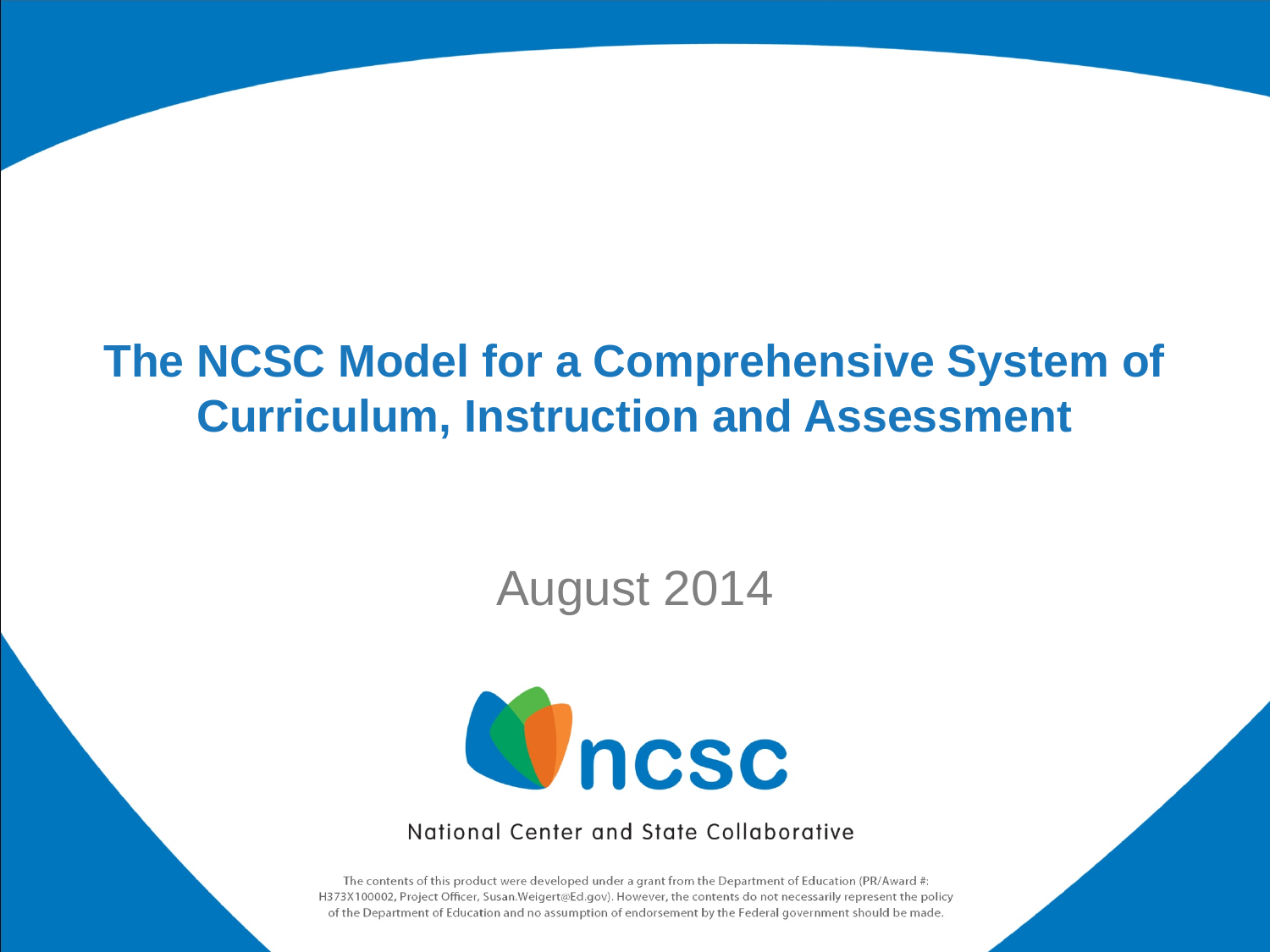

# The NCSC Model for a Comprehensive System of Curriculum, Instruction and Assessment
August 2014